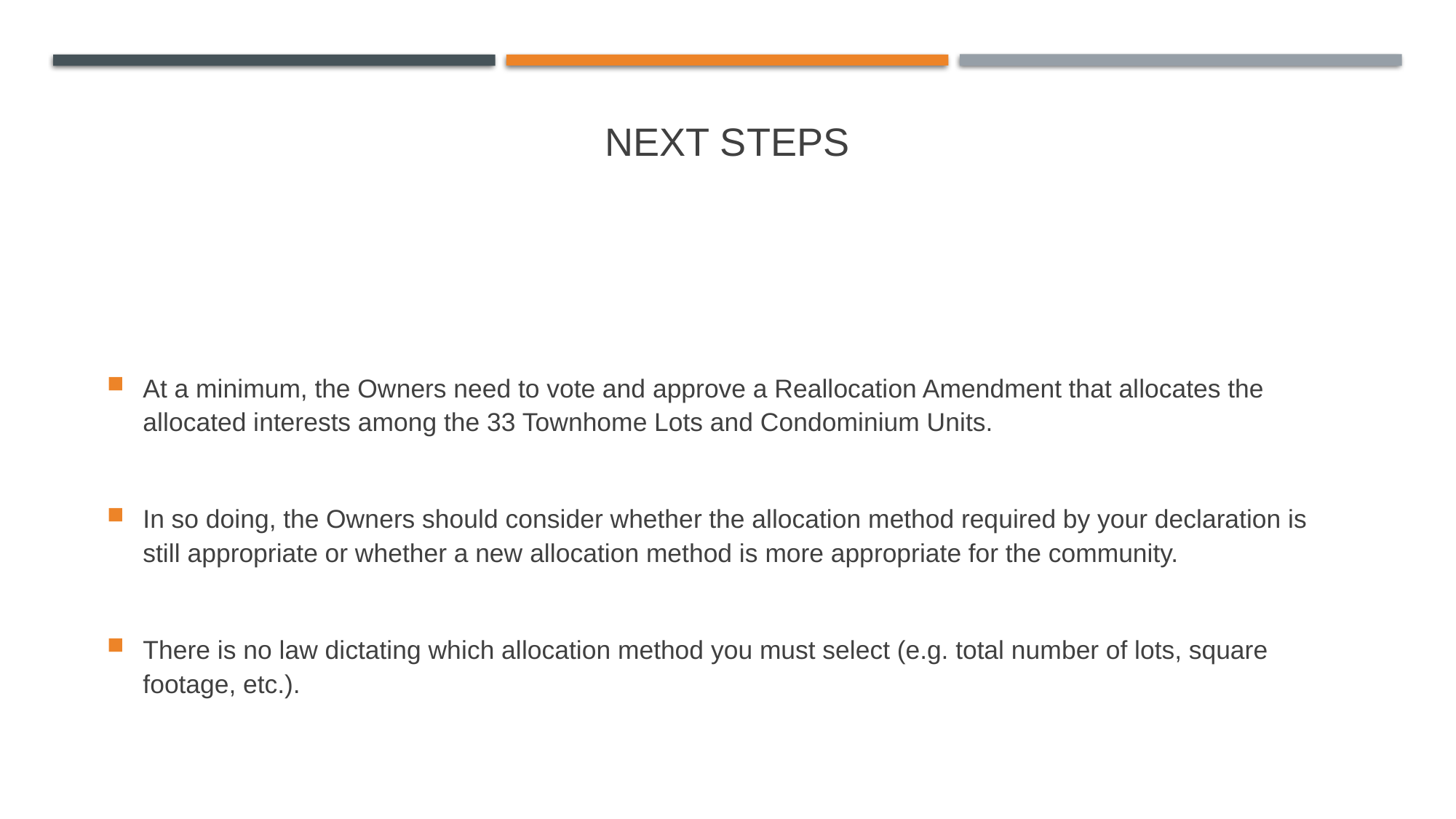

# Next Steps

At a minimum, the Owners need to vote and approve a Reallocation Amendment that allocates the allocated interests among the 33 Townhome Lots and Condominium Units.

In so doing, the Owners should consider whether the allocation method required by your declaration is still appropriate or whether a new allocation method is more appropriate for the community.

There is no law dictating which allocation method you must select (e.g. total number of lots, square footage, etc.).